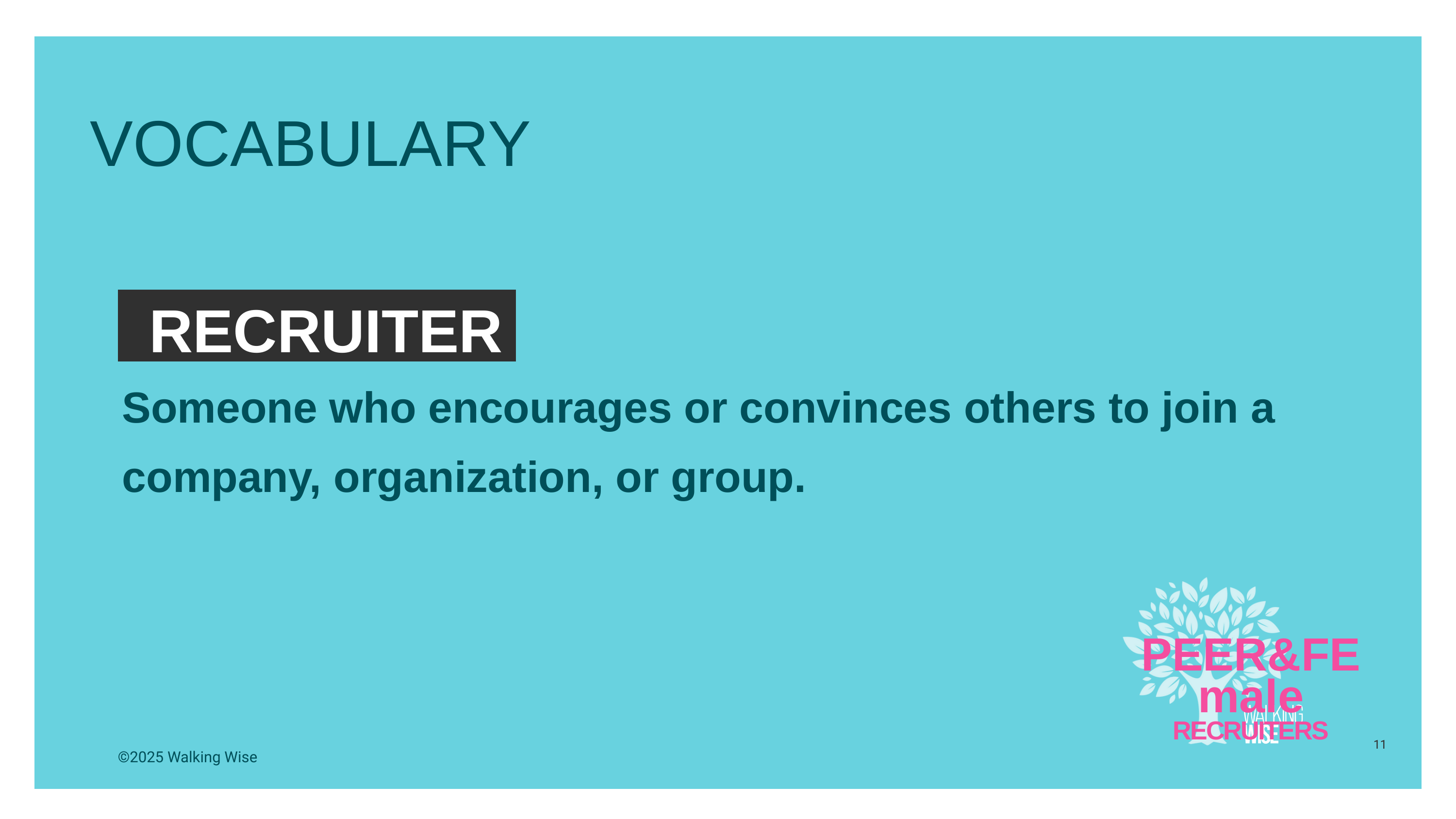

EDUCATON GUIDE
VOCABULARY
RECRUITER

Someone who encourages or convinces others to join a company, organization, or group.

PEER&FEmale
RECRUITERS

11
©2025 Walking Wise
3